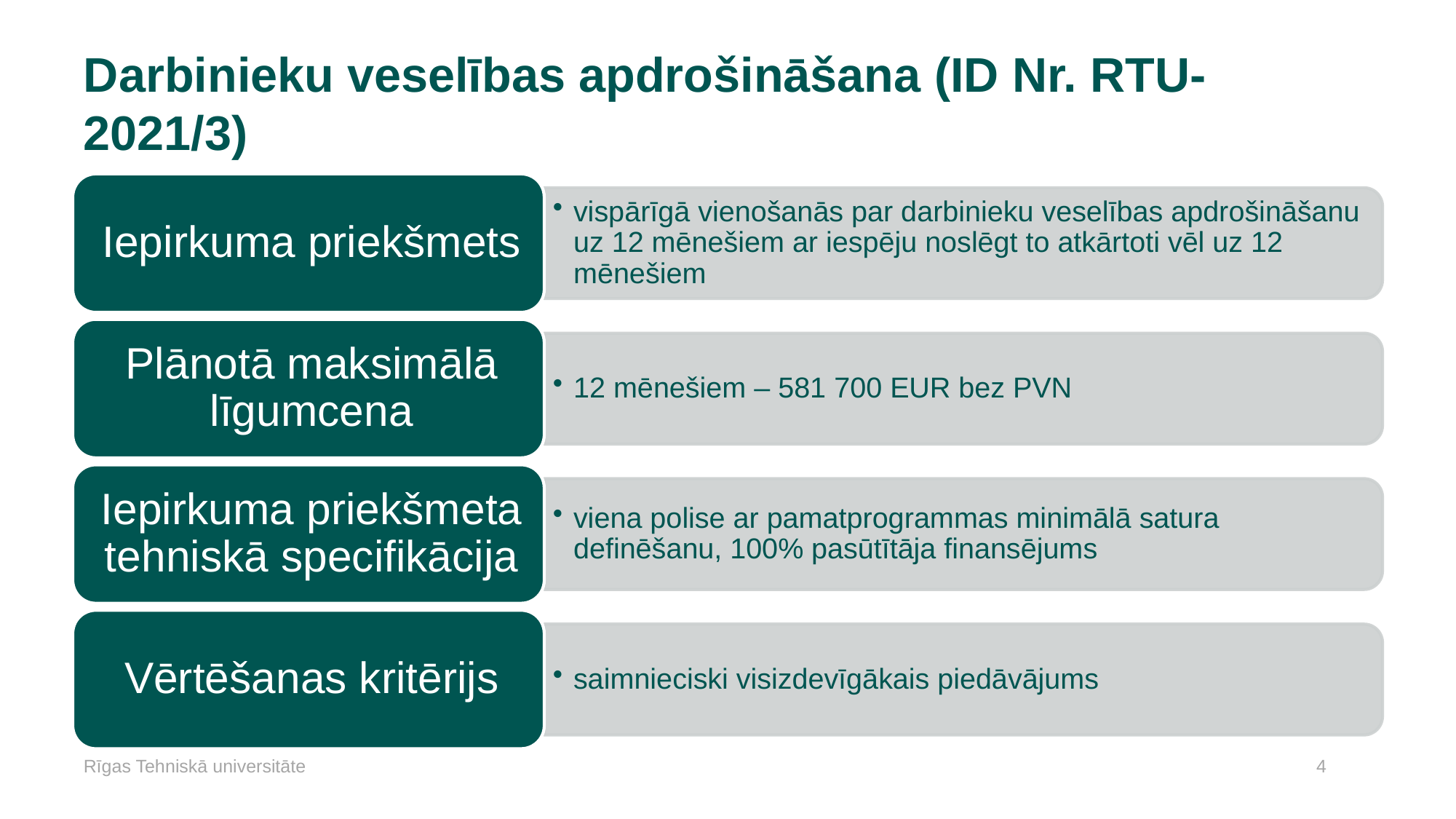

# Darbinieku veselības apdrošināšana (ID Nr. RTU-2021/3)
vispārīgā vienošanās par darbinieku veselības apdrošināšanu uz 12 mēnešiem ar iespēju noslēgt to atkārtoti vēl uz 12 mēnešiem
Iepirkuma priekšmets
12 mēnešiem – 581 700 EUR bez PVN
Plānotā maksimālā līgumcena
viena polise ar pamatprogrammas minimālā satura definēšanu, 100% pasūtītāja finansējums
Iepirkuma priekšmeta tehniskā specifikācija
saimnieciski visizdevīgākais piedāvājums
Vērtēšanas kritērijs
Rīgas Tehniskā universitāte